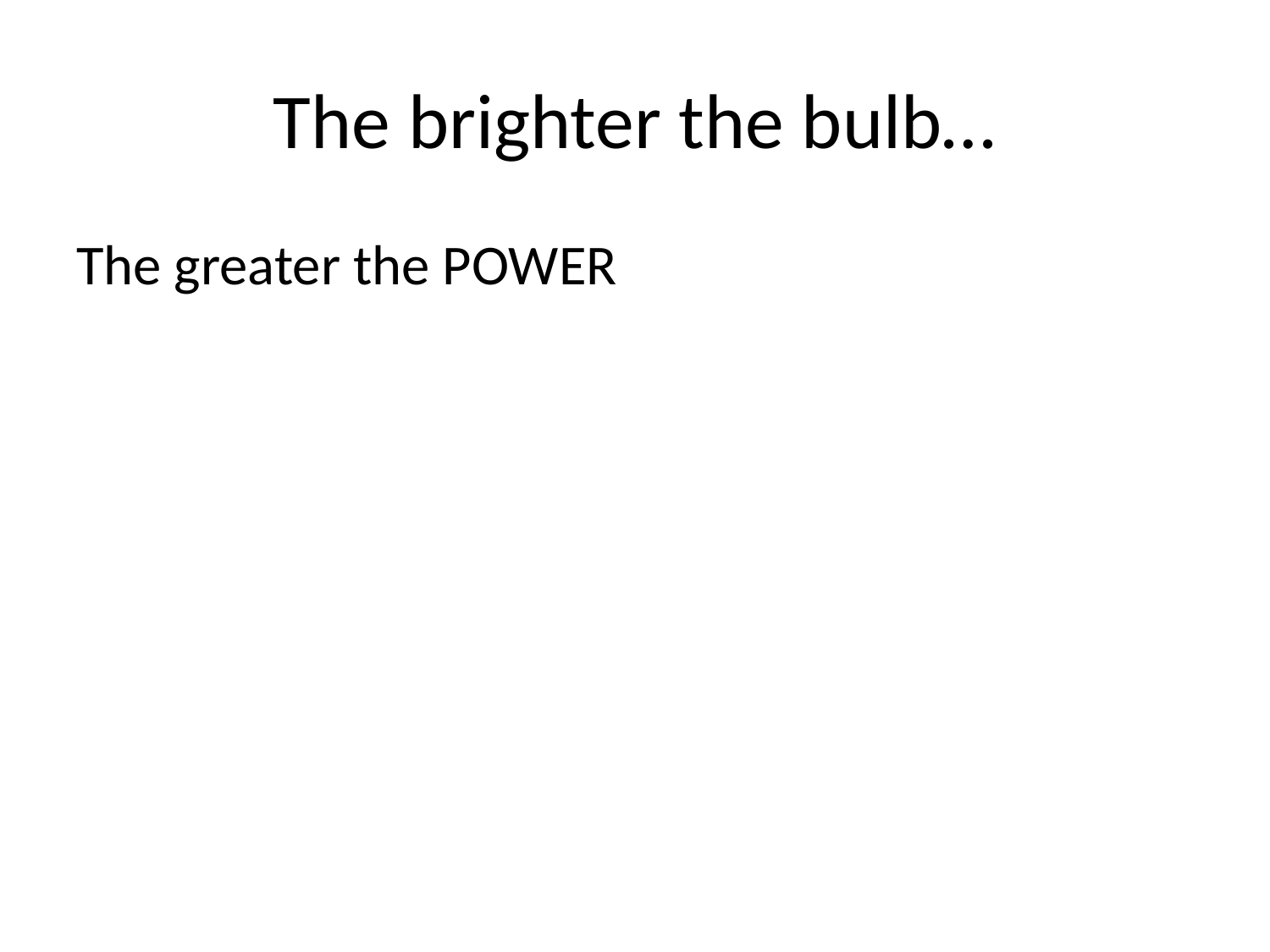

# The brighter the bulb…
The greater the POWER